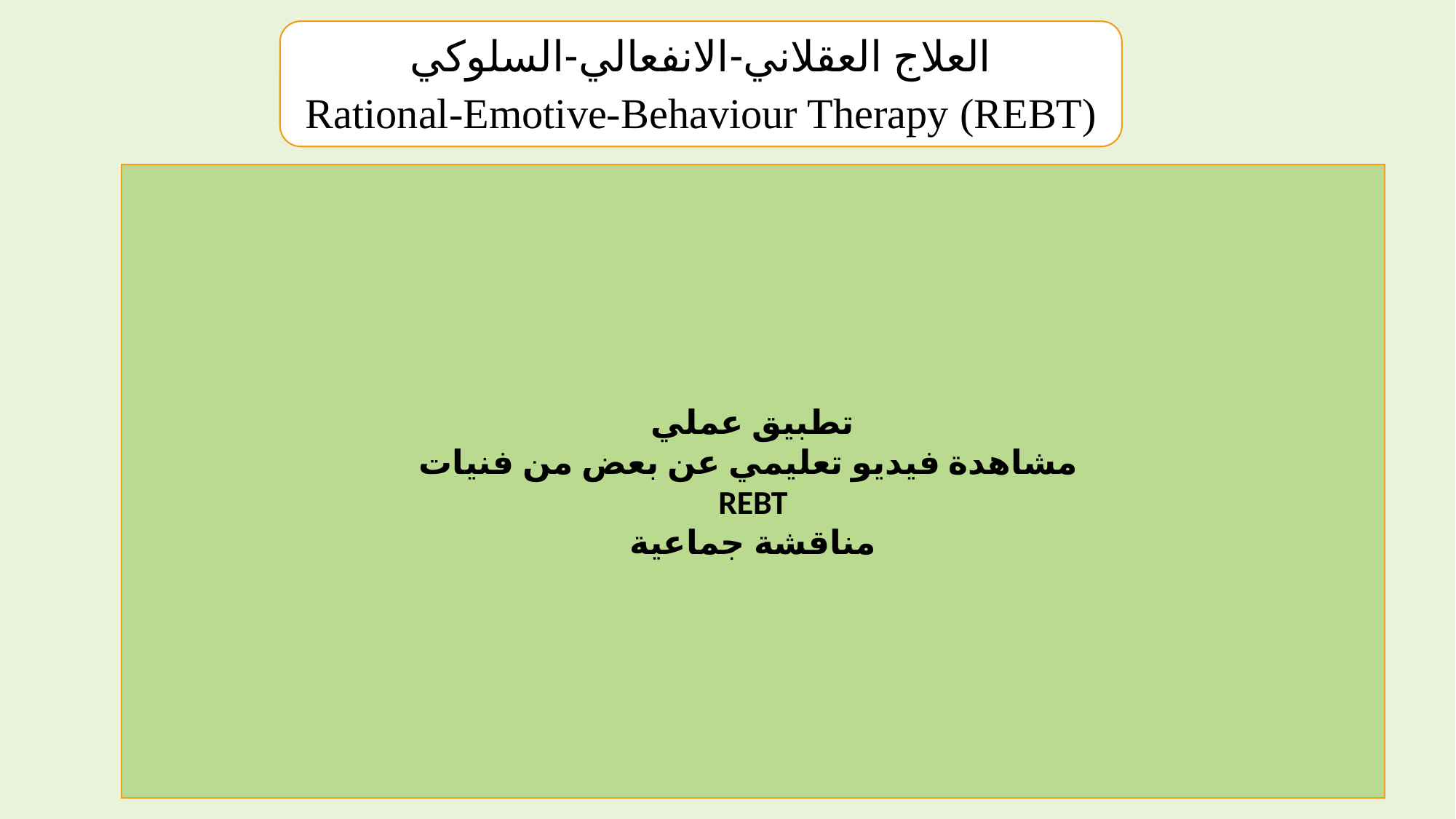

العلاج العقلاني-الانفعالي-السلوكي
Rational-Emotive-Behaviour Therapy (REBT)
تطبيق عملي
مشاهدة فيديو تعليمي عن بعض من فنيات
REBT
 مناقشة جماعية